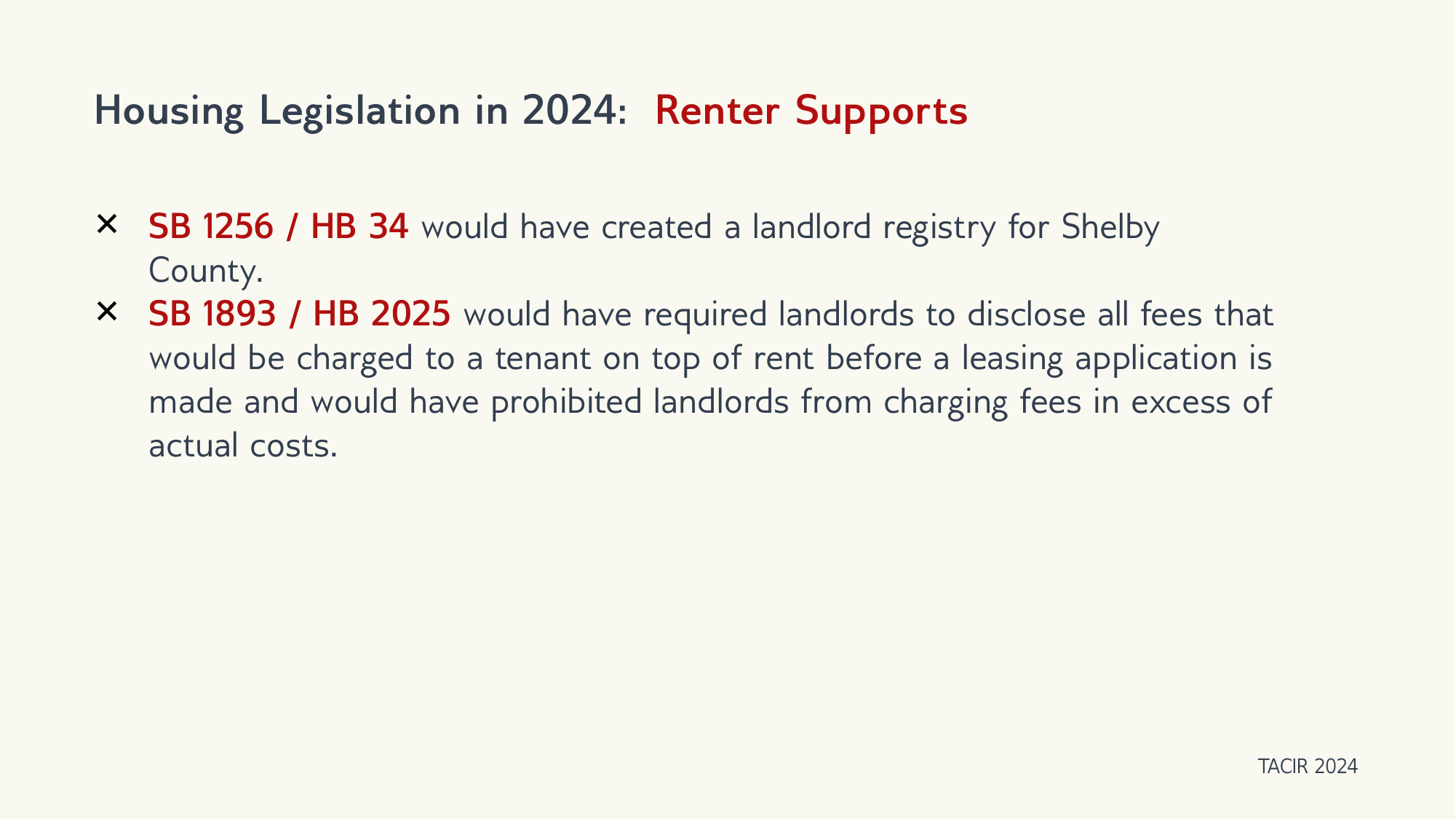

Housing Legislation in 2024:  Renter Supports
SB 1256 / HB 34 would have created a landlord registry for Shelby County.
SB 1893 / HB 2025 would have required landlords to disclose all fees that would be charged to a tenant on top of rent before a leasing application is made and would have prohibited landlords from charging fees in excess of actual costs.
TACIR 2024